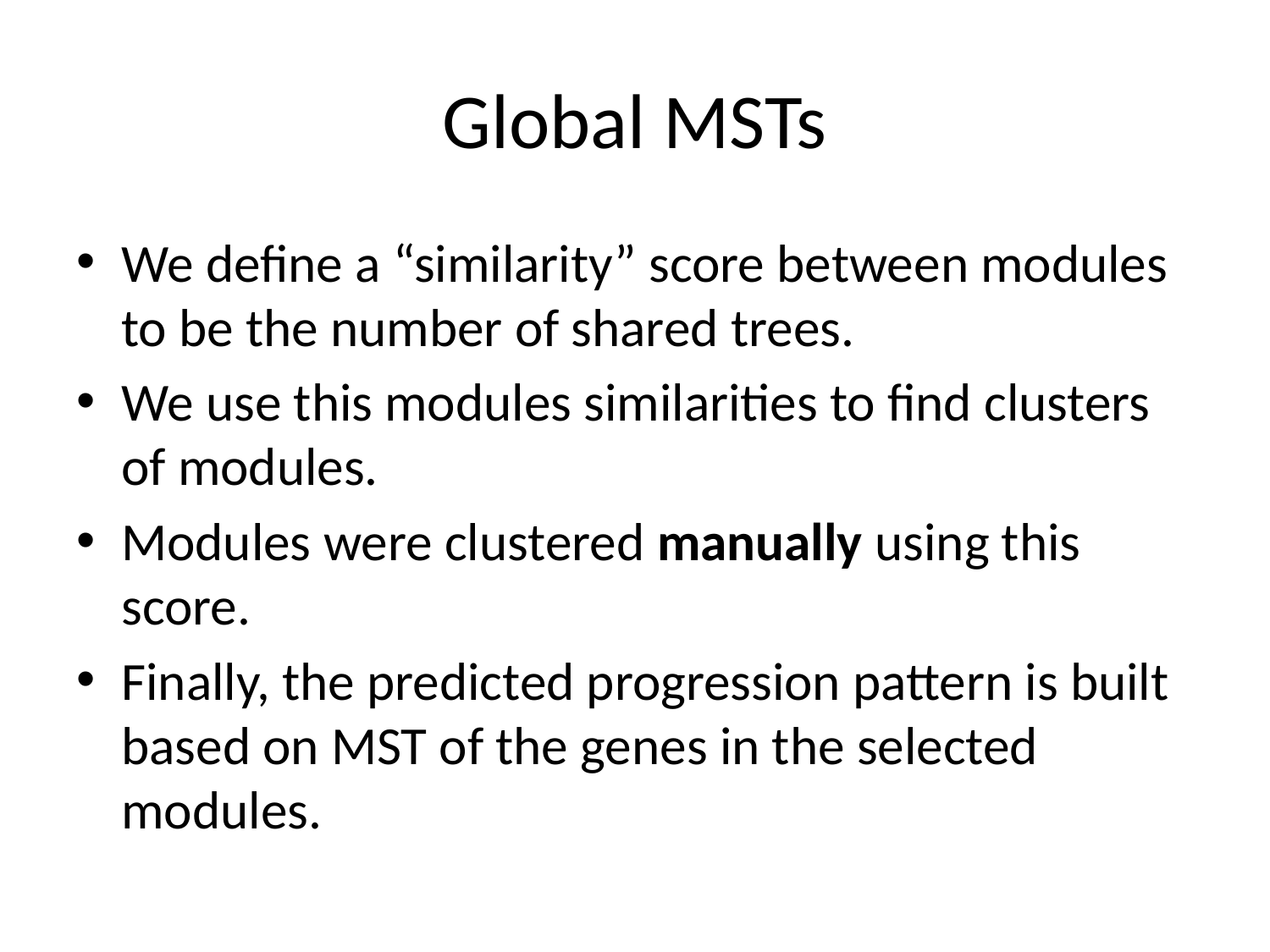

# Global MSTs
We define a “similarity” score between modules to be the number of shared trees.
We use this modules similarities to find clusters of modules.
Modules were clustered manually using this score.
Finally, the predicted progression pattern is built based on MST of the genes in the selected modules.